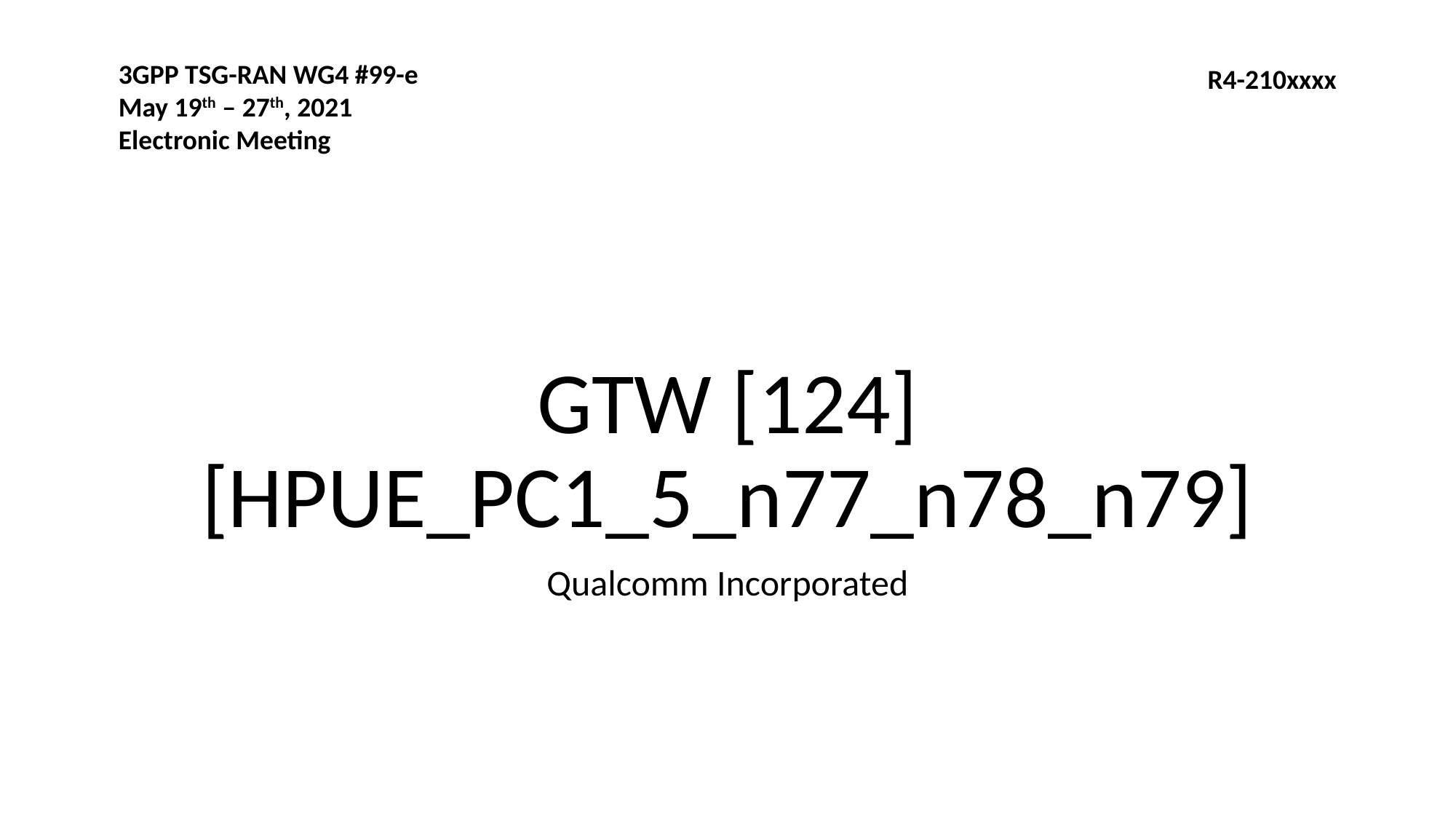

3GPP TSG-RAN WG4 #99-e
May 19th ‒ 27th, 2021
Electronic Meeting
R4-210xxxx
# GTW [124][HPUE_PC1_5_n77_n78_n79]
Qualcomm Incorporated